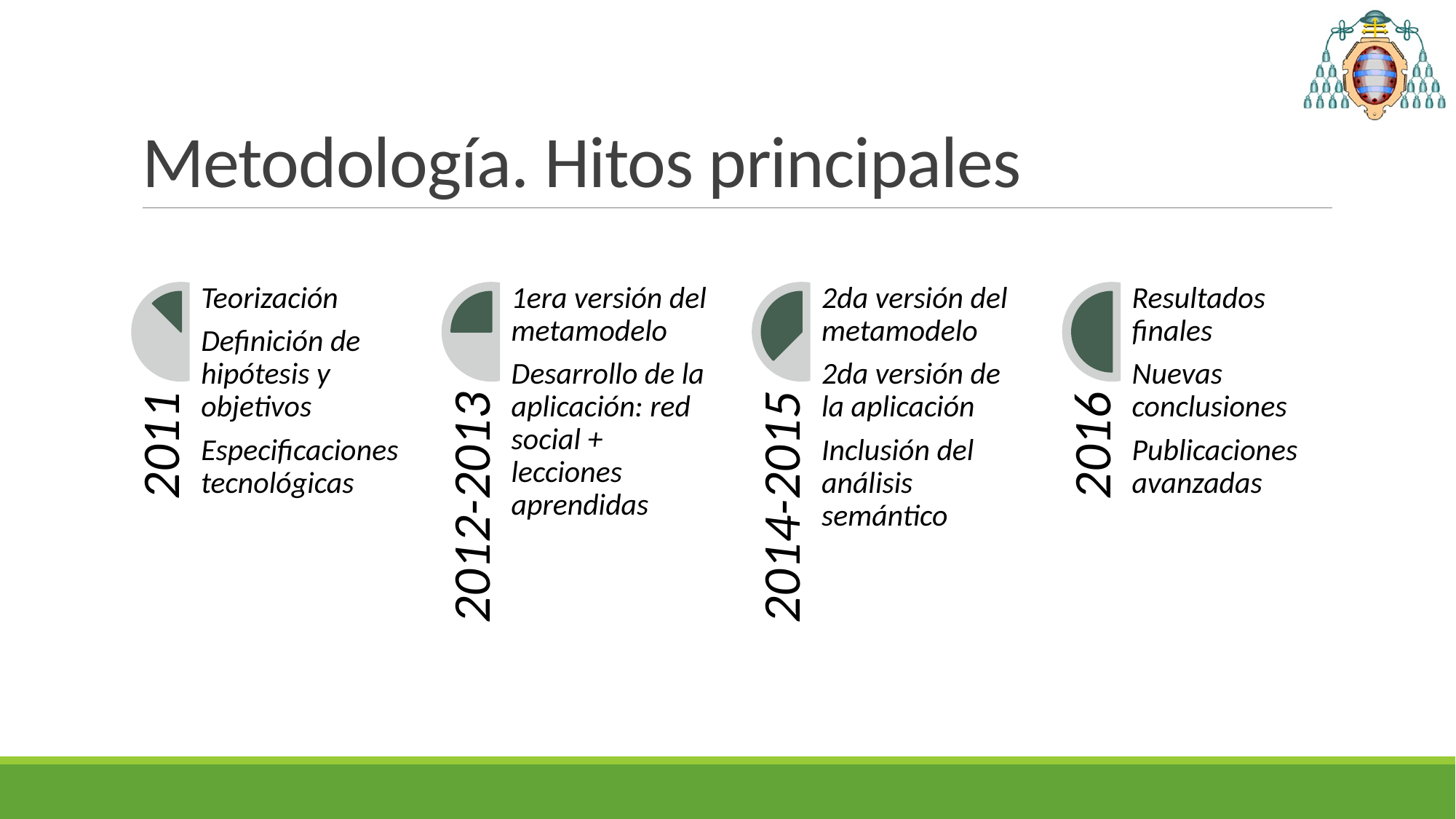

# Metodología. Hitos principales
2011
Teorización
Definición de hipótesis y objetivos
Especificaciones tecnológicas
2012-2013
1era versión del metamodelo
Desarrollo de la aplicación: red social + lecciones aprendidas
2014-2015
2da versión del metamodelo
2da versión de la aplicación
Inclusión del análisis semántico
2016
Resultados finales
Nuevas conclusiones
Publicaciones avanzadas